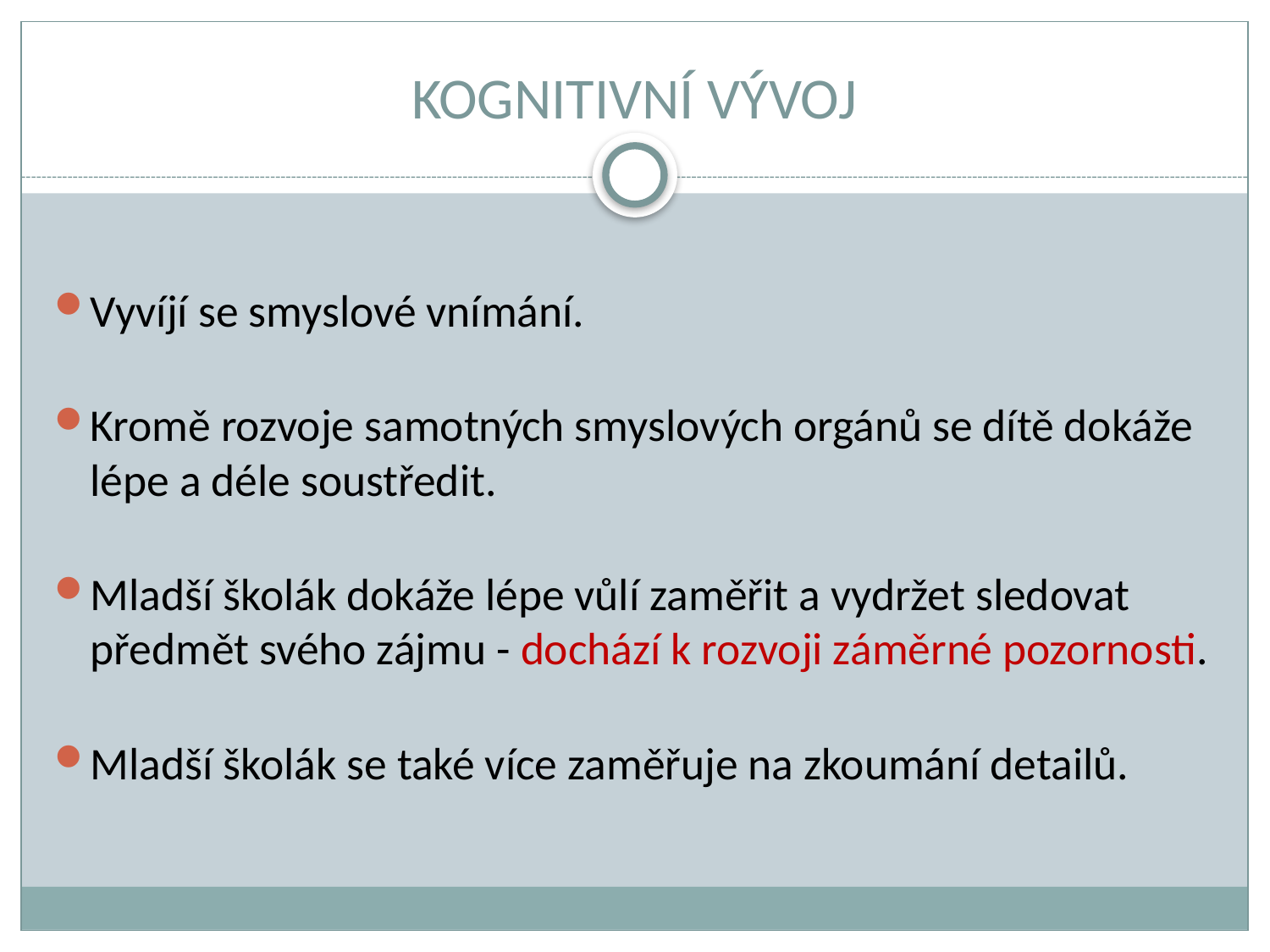

# KOGNITIVNÍ VÝVOJ

Vyvíjí se smyslové vnímání.

Kromě rozvoje samotných smyslových orgánů se dítě dokáže lépe a déle soustředit.

Mladší školák dokáže lépe vůlí zaměřit a vydržet sledovat předmět svého zájmu - dochází k rozvoji záměrné pozornosti.

Mladší školák se také více zaměřuje na zkoumání detailů.